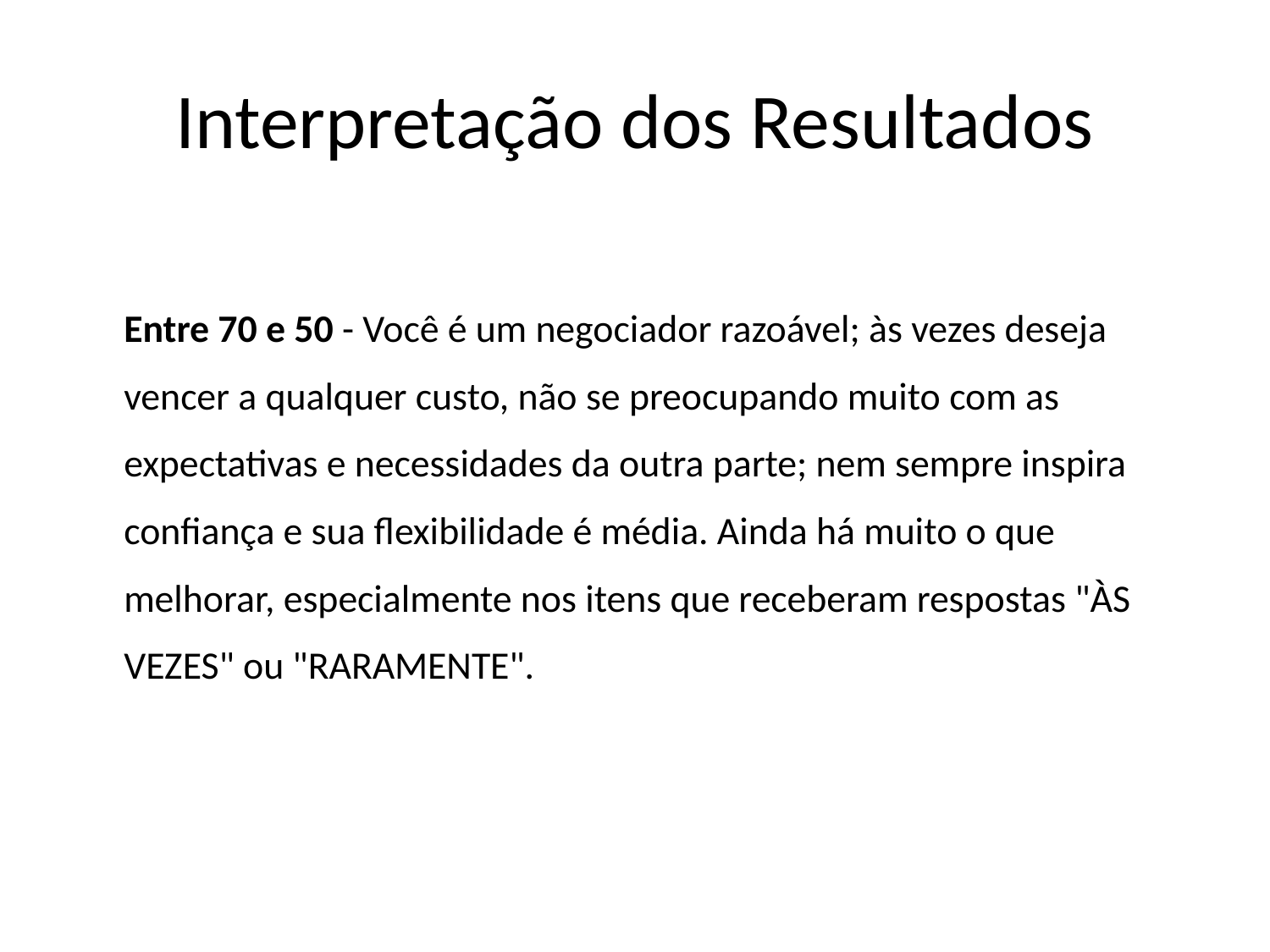

# Interpretação dos Resultados

	Entre 70 e 50 - Você é um negociador razoável; às vezes deseja vencer a qualquer custo, não se preocupando muito com as expectativas e necessidades da outra parte; nem sempre inspira confiança e sua flexibilidade é média. Ainda há muito o que melhorar, especialmente nos itens que receberam respostas "ÀS VEZES" ou "RARAMENTE".